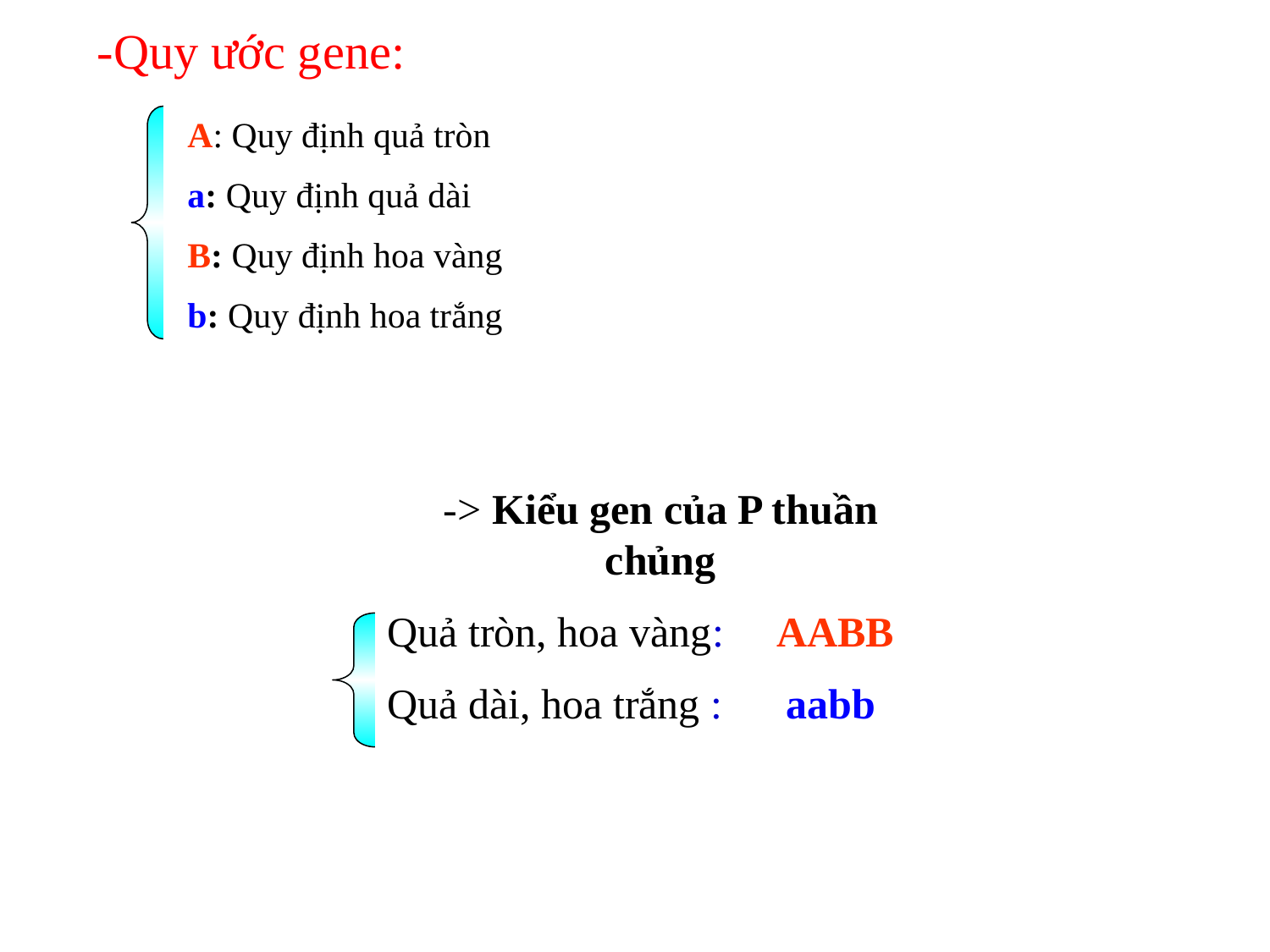

-Quy ước gene:

A: Quy định quả tròn
a: Quy định quả dài
B: Quy định hoa vàng
b: Quy định hoa trắng
-> Kiểu gen của P thuần chủng
Quả tròn, hoa vàng:     AABB
Quả dài, hoa trắng :      aabb